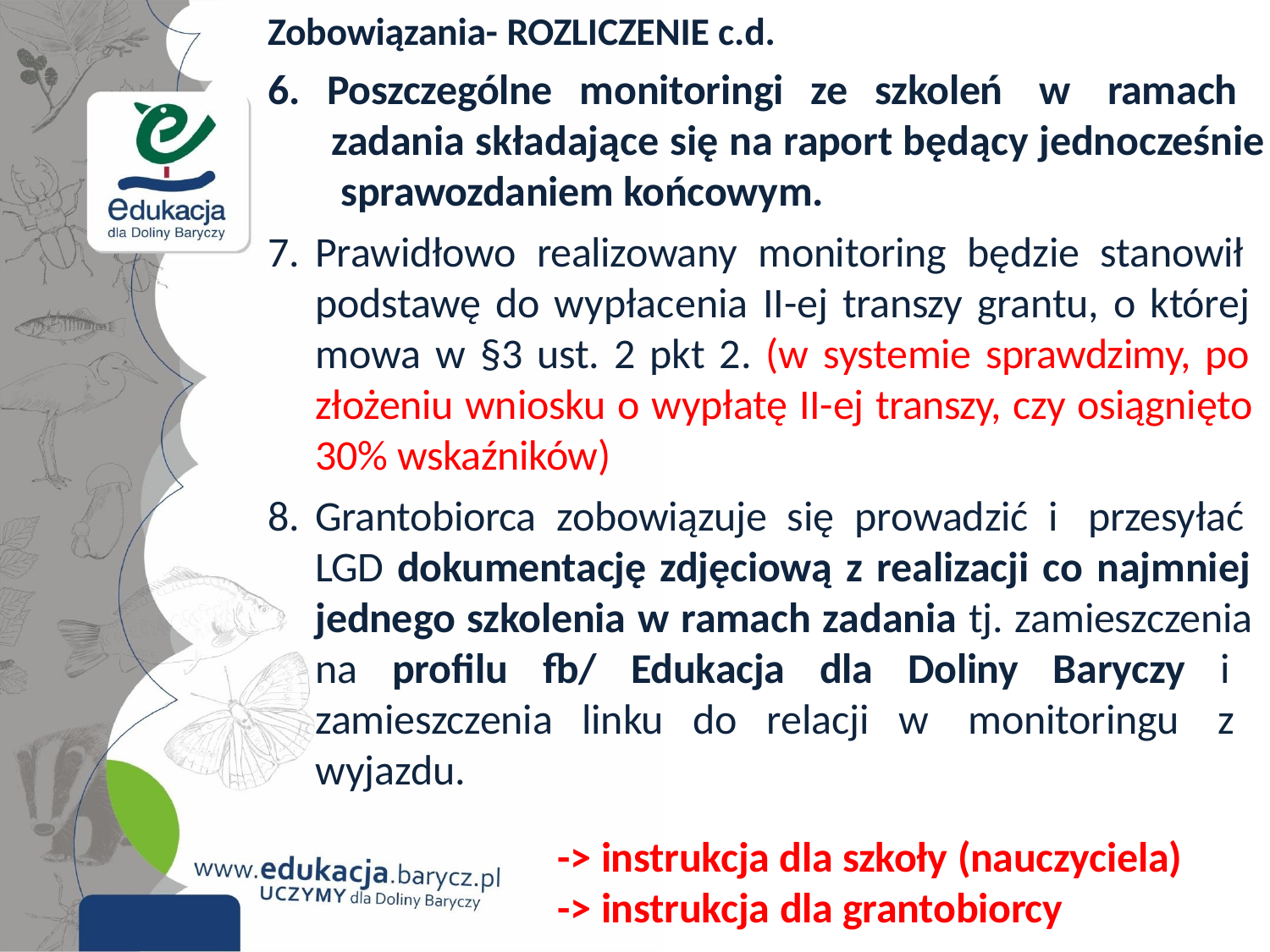

Zobowiązania- ROZLICZENIE c.d.
# 6. Poszczególne monitoringi ze szkoleń w ramach  zadania składające się na raport będący jednocześnie  sprawozdaniem końcowym.
Prawidłowo realizowany monitoring będzie stanowił  podstawę do wypłacenia II-ej transzy grantu, o której  mowa w §3 ust. 2 pkt 2. (w systemie sprawdzimy, po  złożeniu wniosku o wypłatę II-ej transzy, czy osiągnięto  30% wskaźników)
Grantobiorca zobowiązuje się prowadzić i przesyłać  LGD dokumentację zdjęciową z realizacji co najmniej  jednego szkolenia w ramach zadania tj. zamieszczenia  na profilu fb/ Edukacja dla Doliny Baryczy i  zamieszczenia linku do relacji w monitoringu z  wyjazdu.
-> instrukcja dla szkoły (nauczyciela)
-> instrukcja dla grantobiorcy